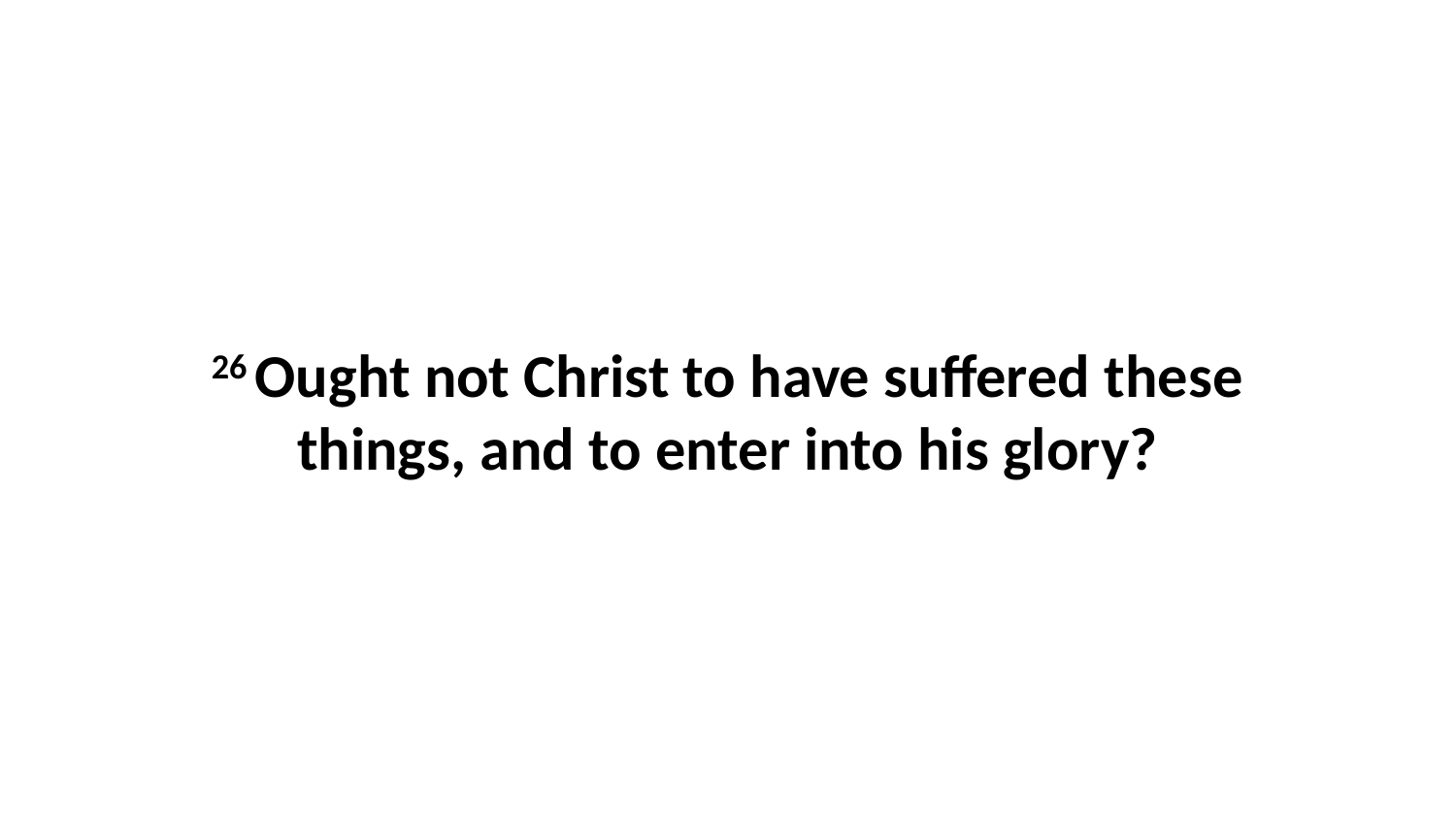

26 Ought not Christ to have suffered these things, and to enter into his glory?